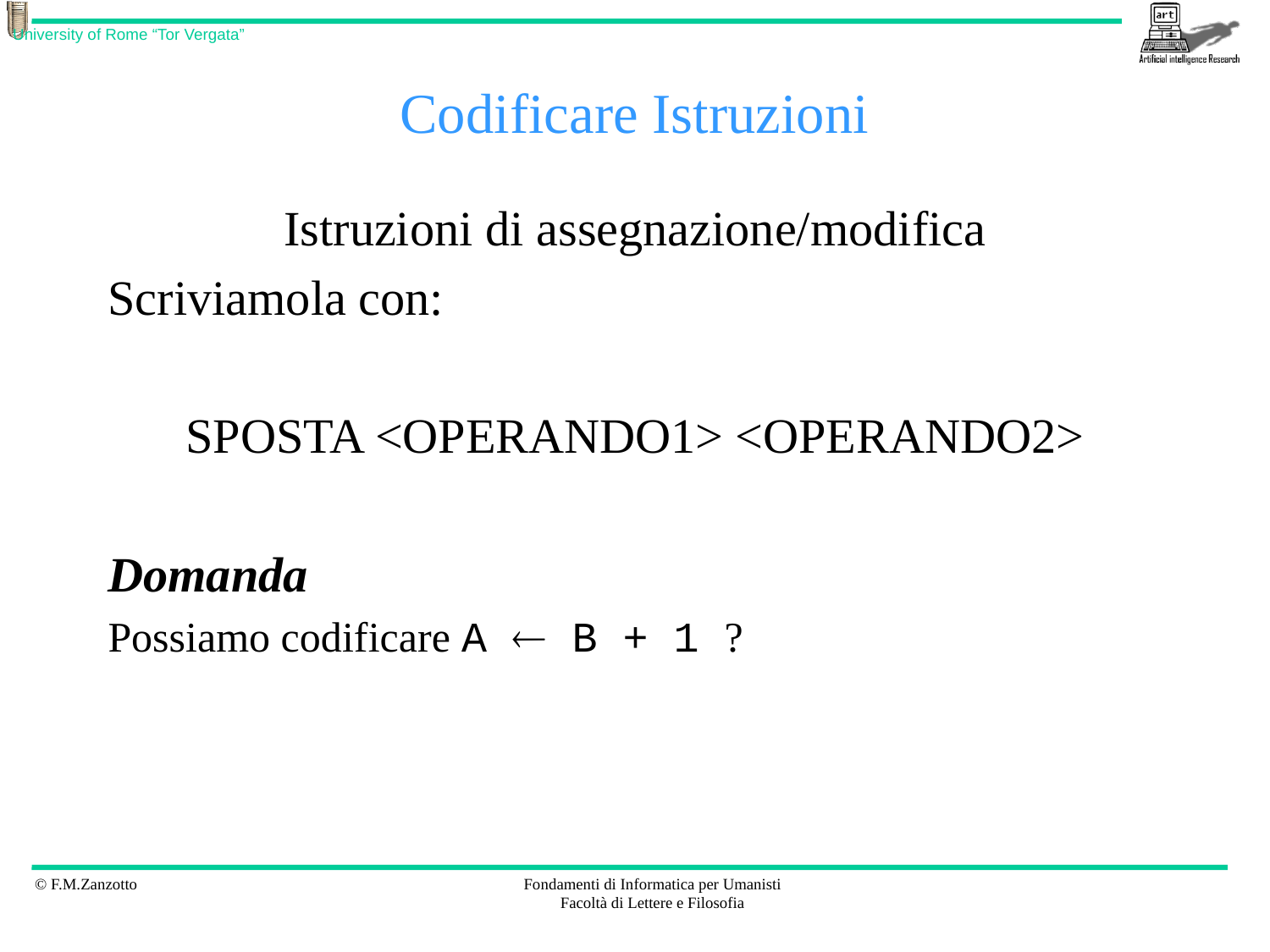

# Codificare Istruzioni
Istruzioni di assegnazione/modifica
Scriviamola con:

SPOSTA <OPERANDO1> <OPERANDO2>

Domanda
Possiamo codificare A ← B + 1 ?